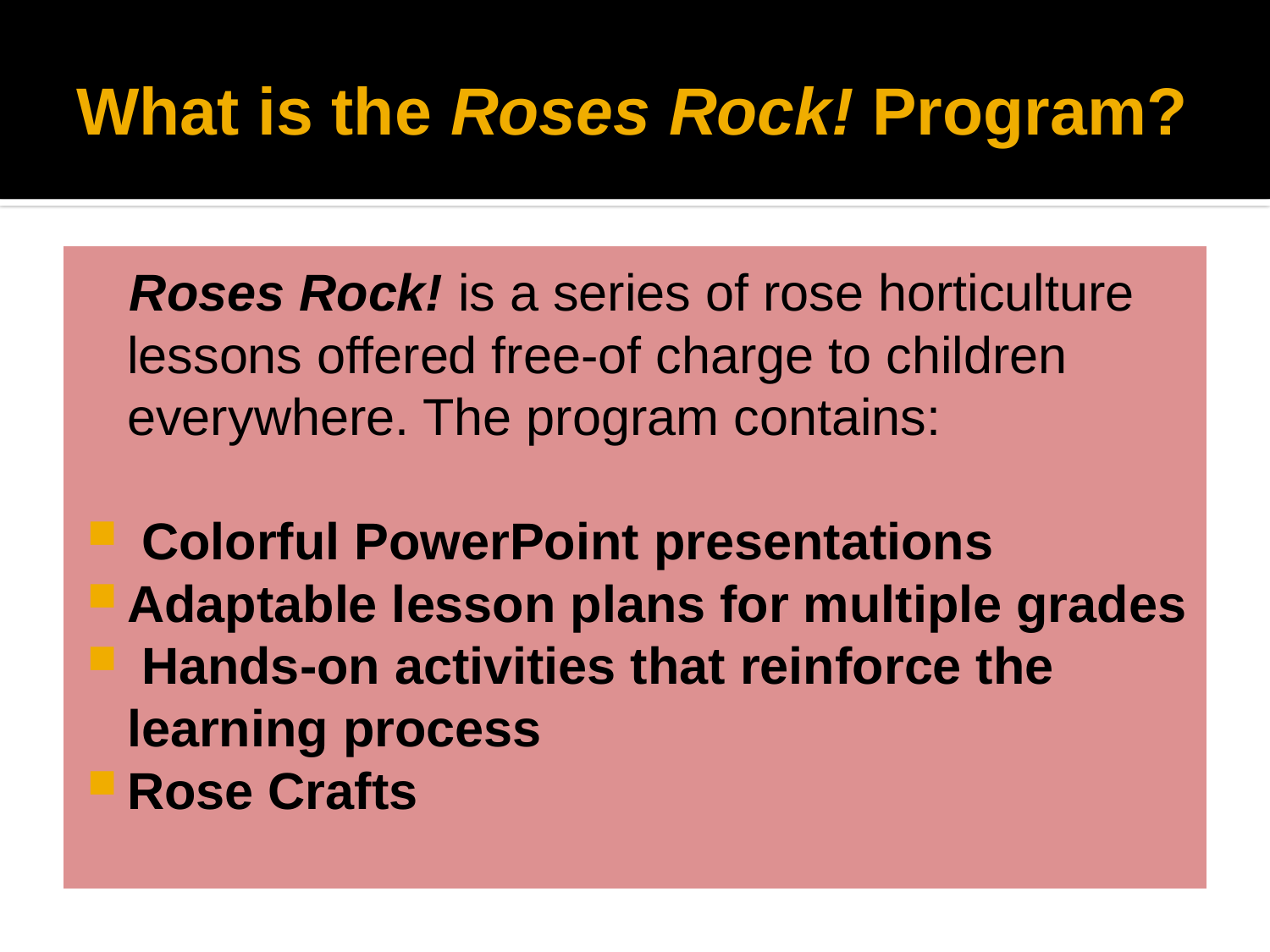

# What is the Roses Rock! Program?
   Roses Rock! is a series of rose horticulture lessons offered free-of charge to children everywhere. The program contains:

 Colorful PowerPoint presentations
Adaptable lesson plans for multiple grades
 Hands-on activities that reinforce the learning process
Rose Crafts